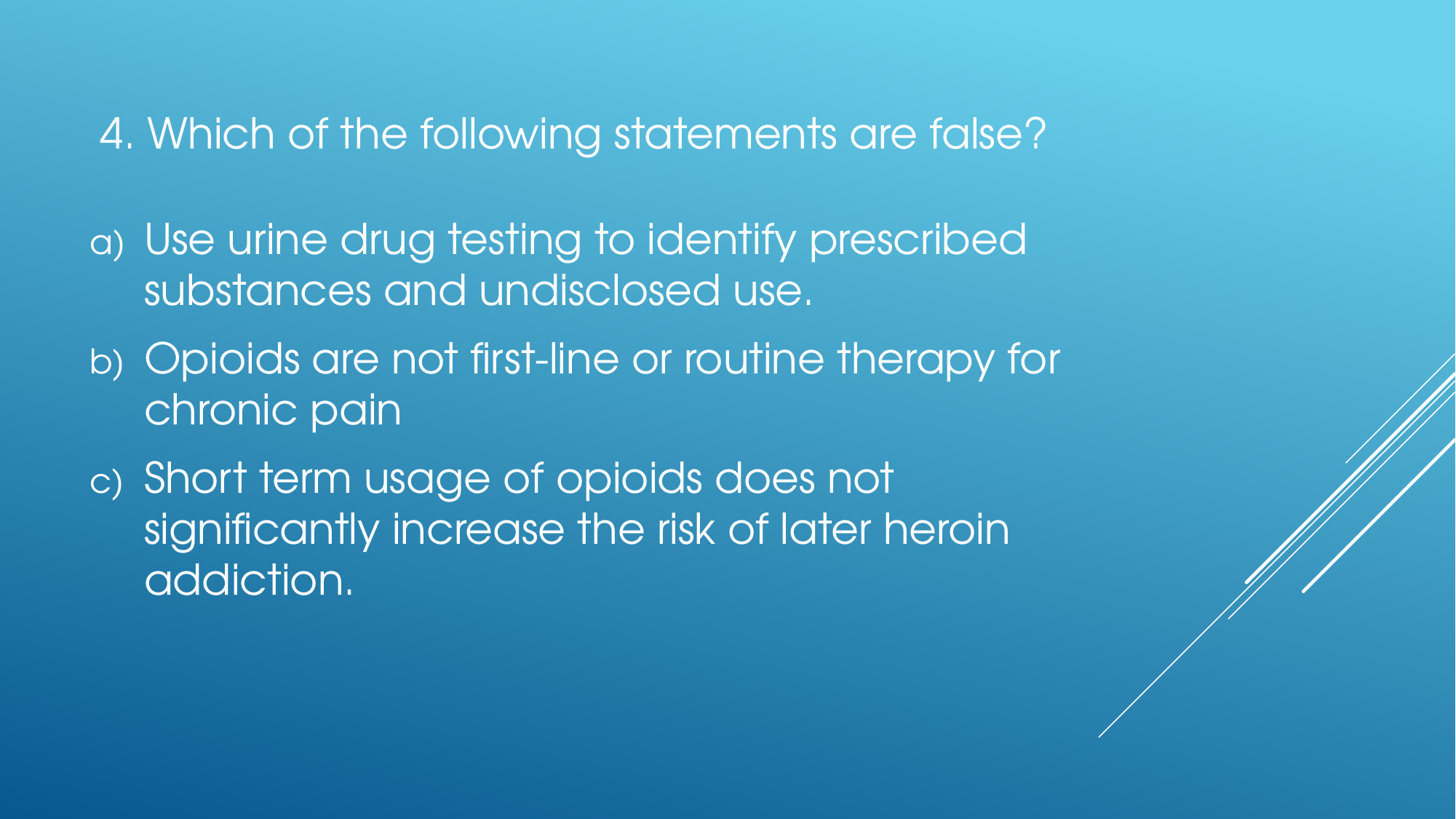

4. Which of the following statements are false?
Use urine drug testing to identify prescribed substances and undisclosed use.
Opioids are not first-line or routine therapy for chronic pain
Short term usage of opioids does not significantly increase the risk of later heroin addiction.